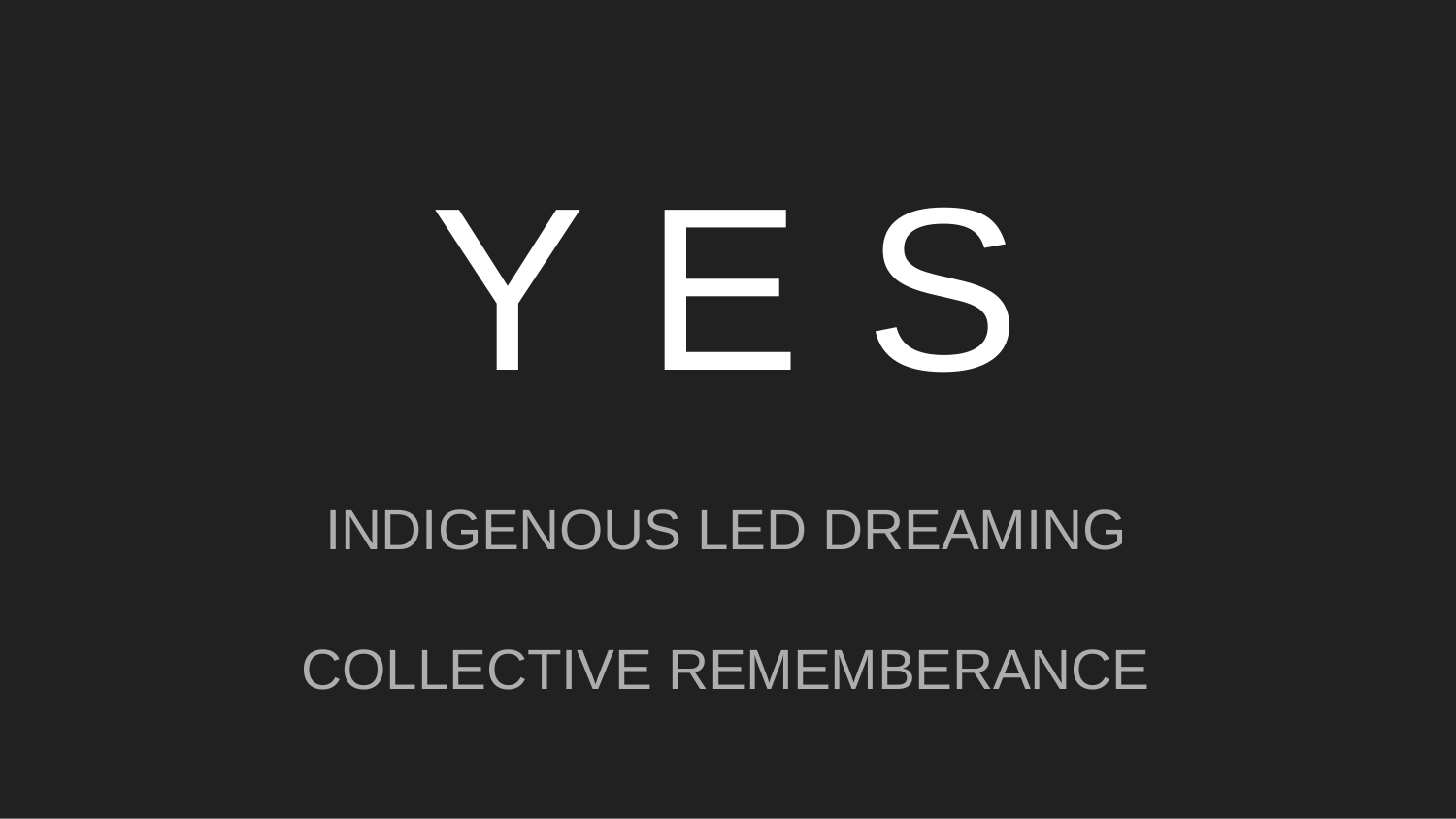

# Y E S
INDIGENOUS LED DREAMING

COLLECTIVE REMEMBERANCE